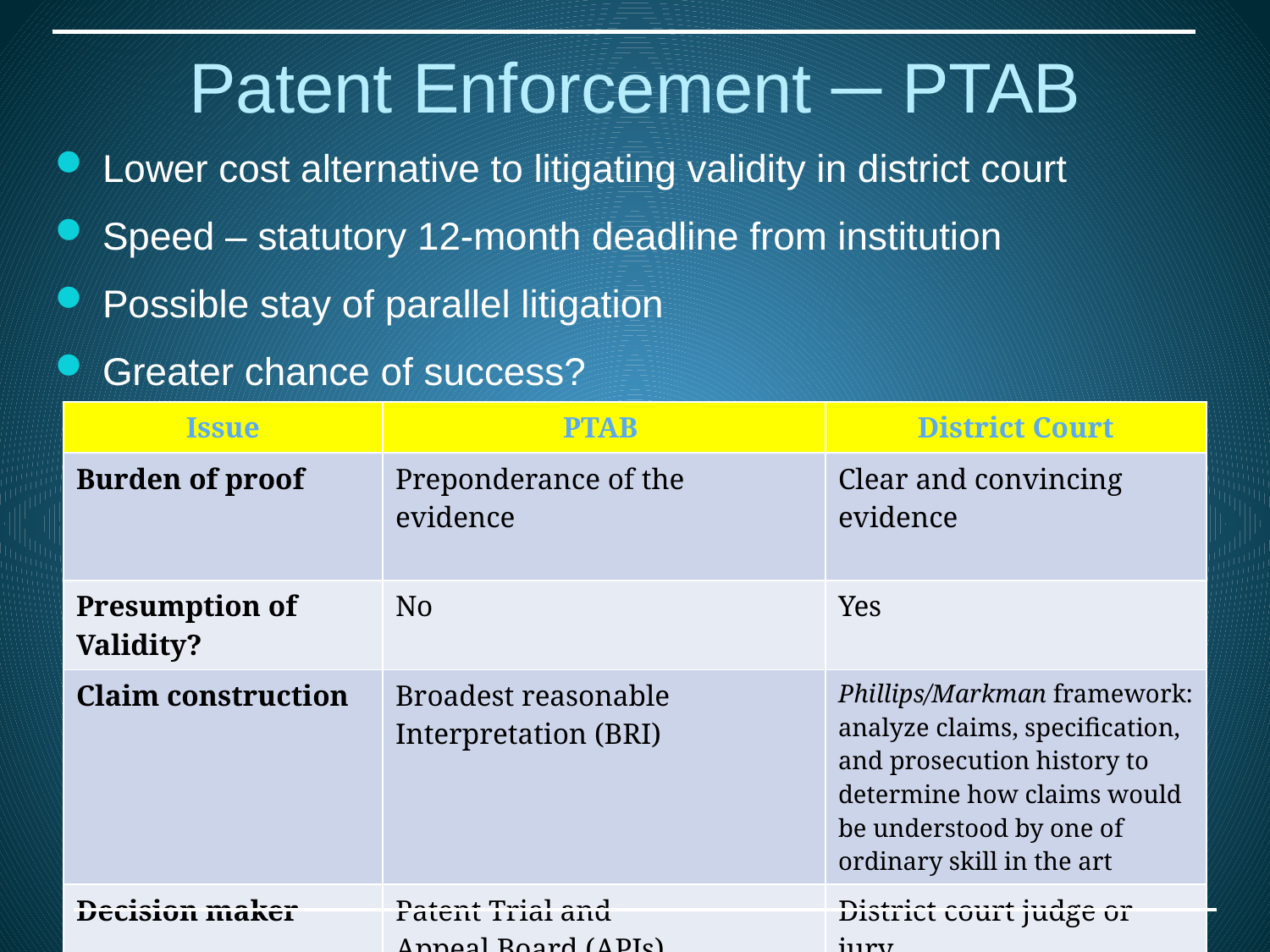

# Patent Enforcement ─ PTAB
Lower cost alternative to litigating validity in district court
Speed – statutory 12-month deadline from institution
Possible stay of parallel litigation
Greater chance of success?

| Issue | PTAB | District Court |
| --- | --- | --- |
| Burden of proof | Preponderance of the evidence | Clear and convincing evidence |
| Presumption of Validity? | No | Yes |
| Claim construction | Broadest reasonable Interpretation (BRI) | Phillips/Markman framework: analyze claims, specification, and prosecution history to determine how claims would be understood by one of ordinary skill in the art |
| Decision maker | Patent Trial and Appeal Board (APJs) | District court judge or jury |
10